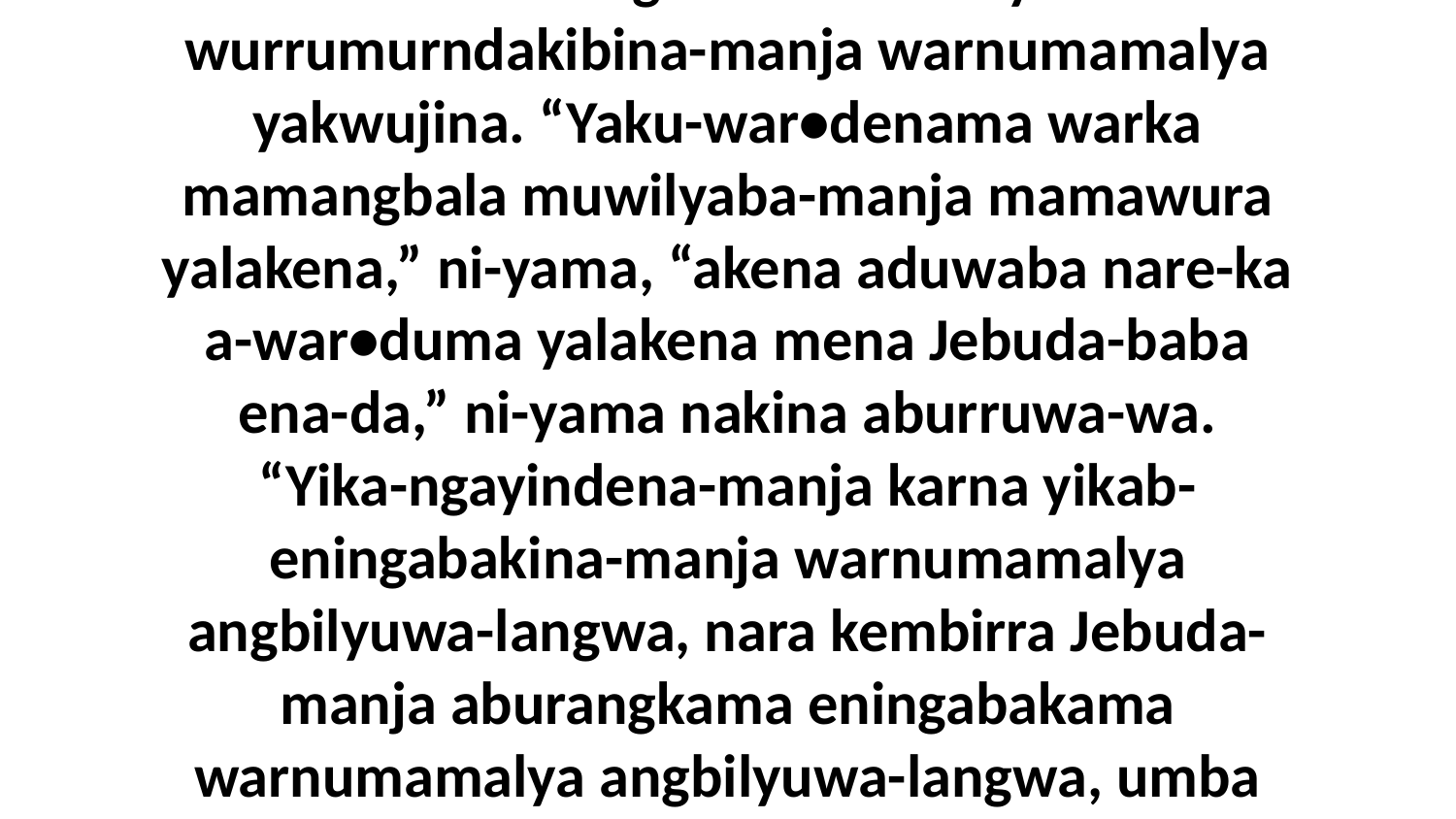

14 Akena eneja nubungkawa neningijinikakwa n-awinyambada nakina, mena Jebuda-manja nang-eningabaka-mubaba Jesus dakina didarringka. Biya kembirra ni-yengbina nakina nubungkawa enena ayakwa wurrumurndakibina-manja warnumamalya yakwujina. “Yaku-war•denama warka mamangbala muwilyaba-manja mamawura yalakena,” ni-yama, “akena aduwaba nare-ka a-war•duma yalakena mena Jebuda-baba ena-da,” ni-yama nakina aburruwa-wa. “Yika-ngayindena-manja karna yikab-eningabakina-manja warnumamalya angbilyuwa-langwa, nara kembirra Jebuda-manja aburangkama eningabakama warnumamalya angbilyuwa-langwa, umba yiki-likajama yangkwurrangwa mamurndakibina-manja mamawura mamangbala muwilyaba-manja kirrakina,” ni-yama nubungkawa neningijinikakwa aburruwa-wa-da.